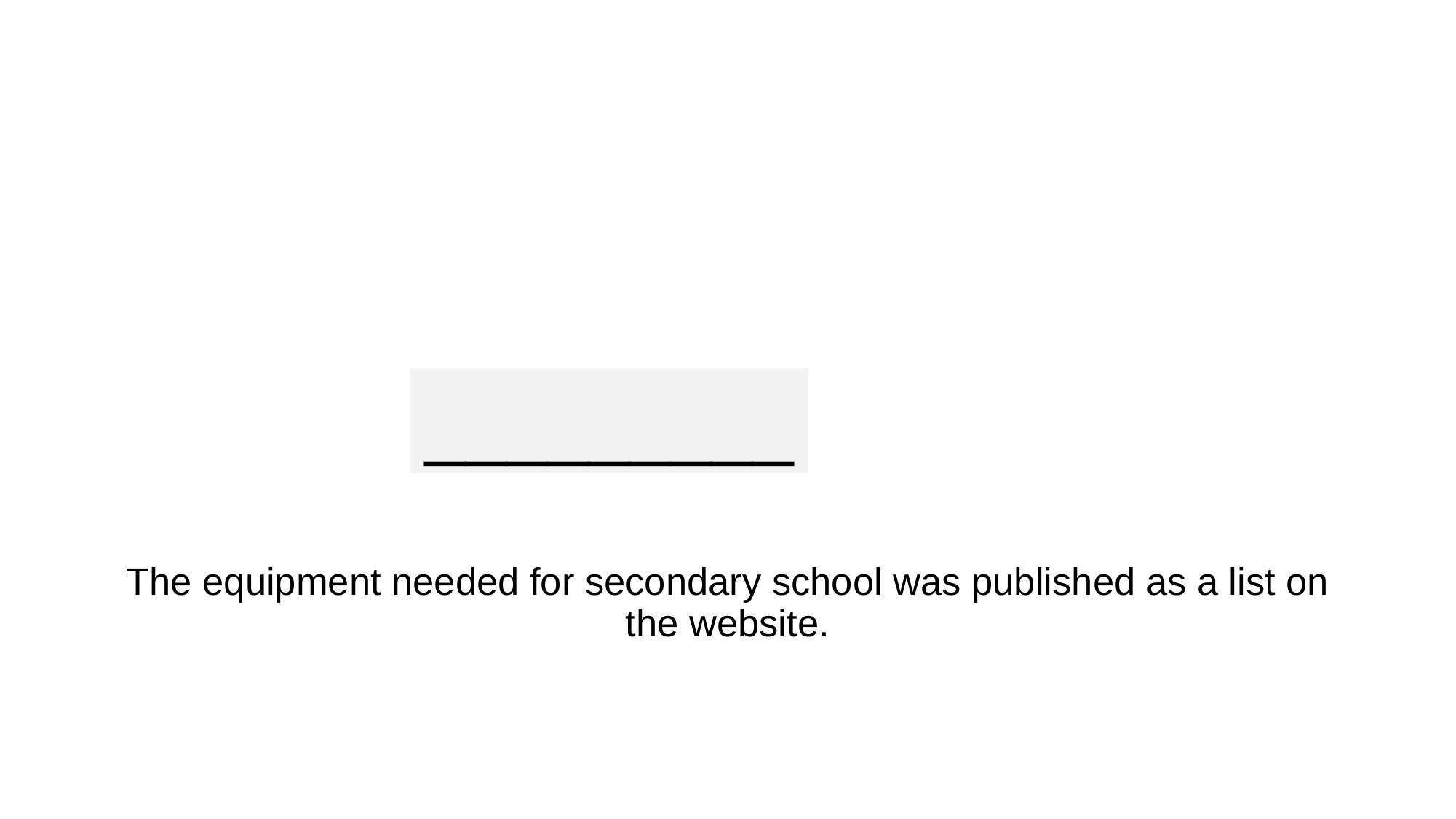

_________
# The equipment needed for secondary school was published as a list on the website.